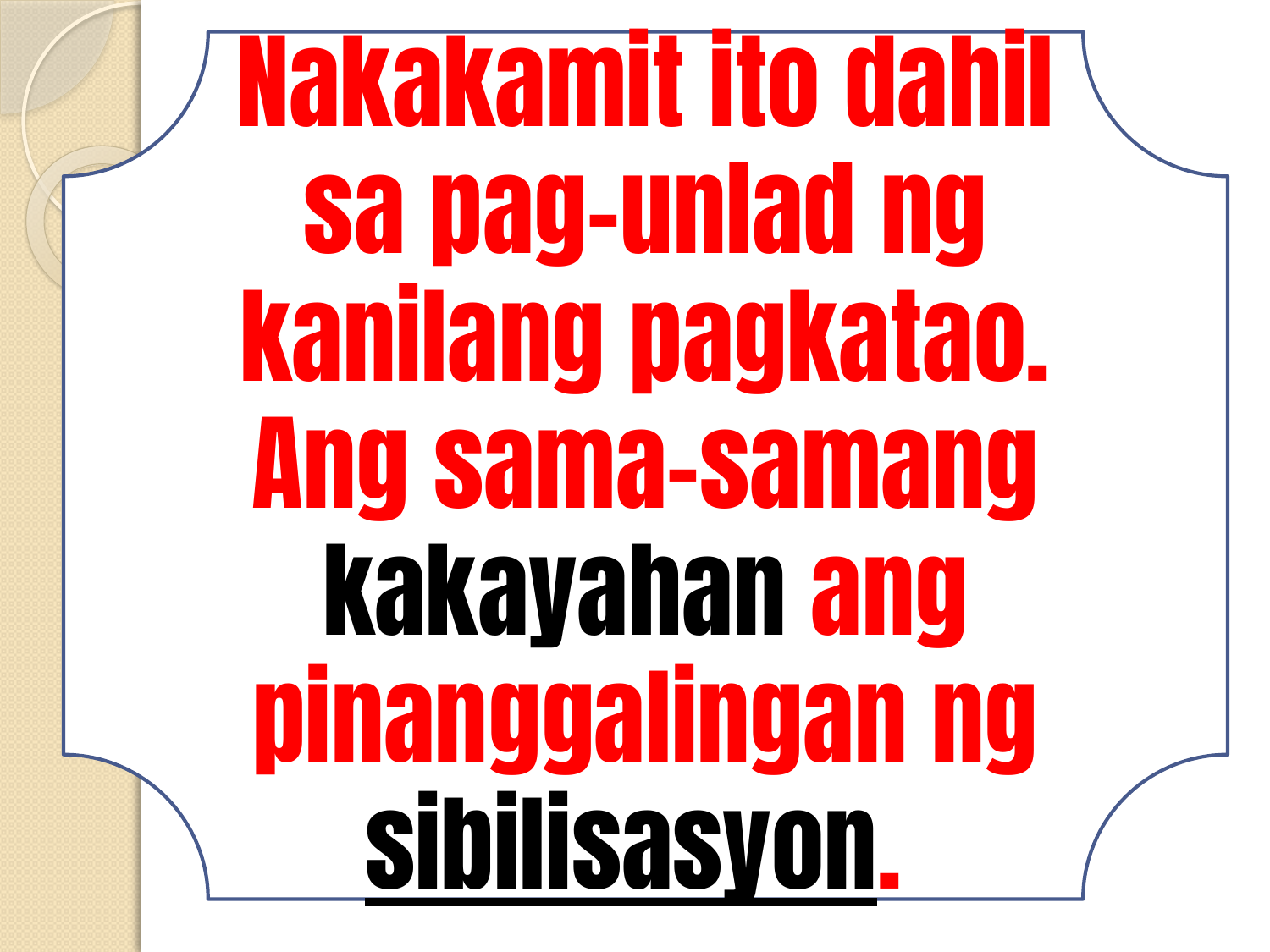

Nakakamit ito dahil sa pag-unlad ng kanilang pagkatao. Ang sama-samang kakayahan ang pinanggalingan ng sibilisasyon.